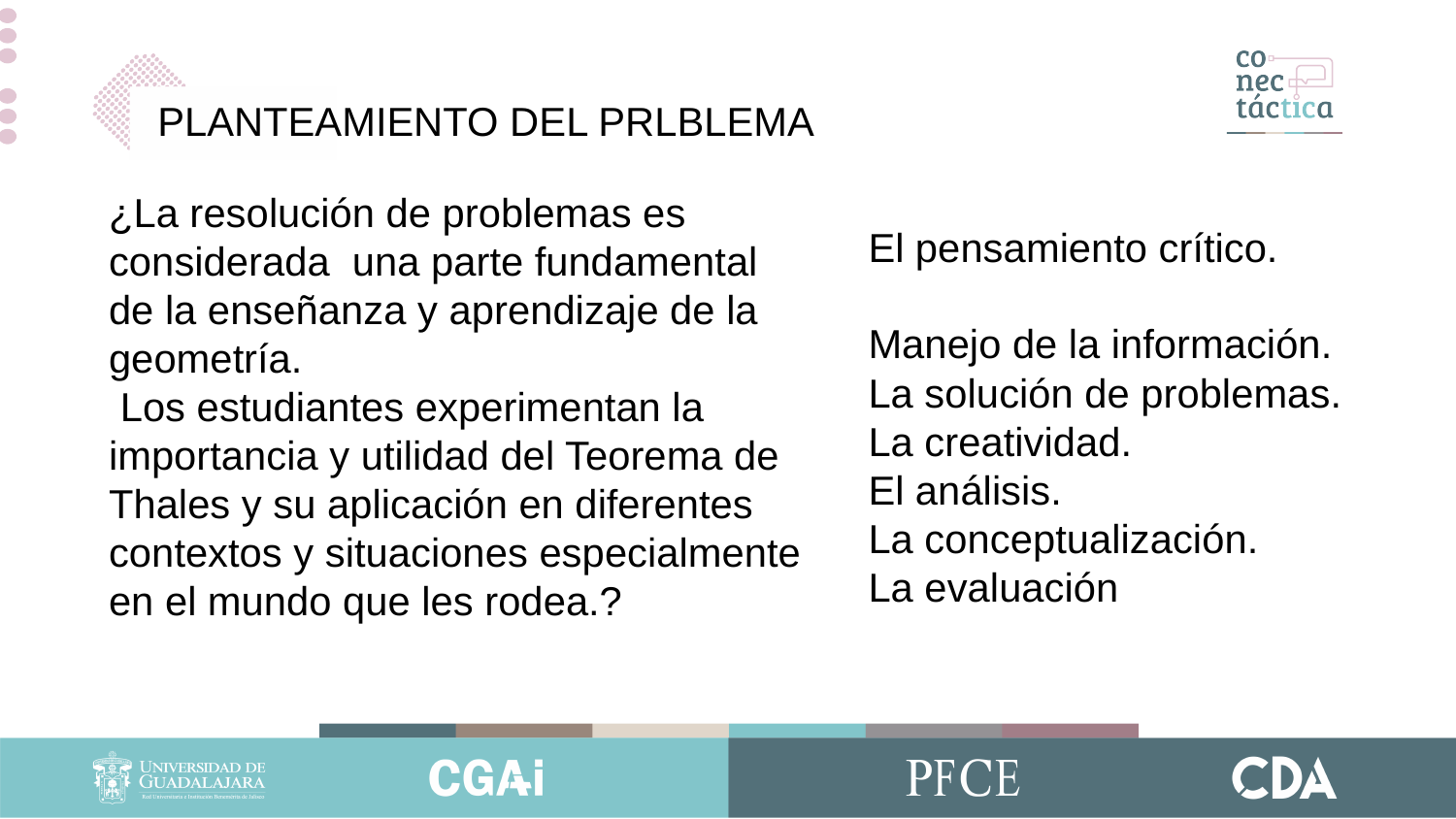

PLANTEAMIENTO DEL PRLBLEMA
¿La resolución de problemas es considerada  una parte fundamental de la enseñanza y aprendizaje de la geometría.
 Los estudiantes experimentan la importancia y utilidad del Teorema de Thales y su aplicación en diferentes contextos y situaciones especialmente en el mundo que les rodea.?

El pensamiento crítico.
Manejo de la información.
La solución de problemas.
La creatividad.
El análisis.
La conceptualización.
La evaluación